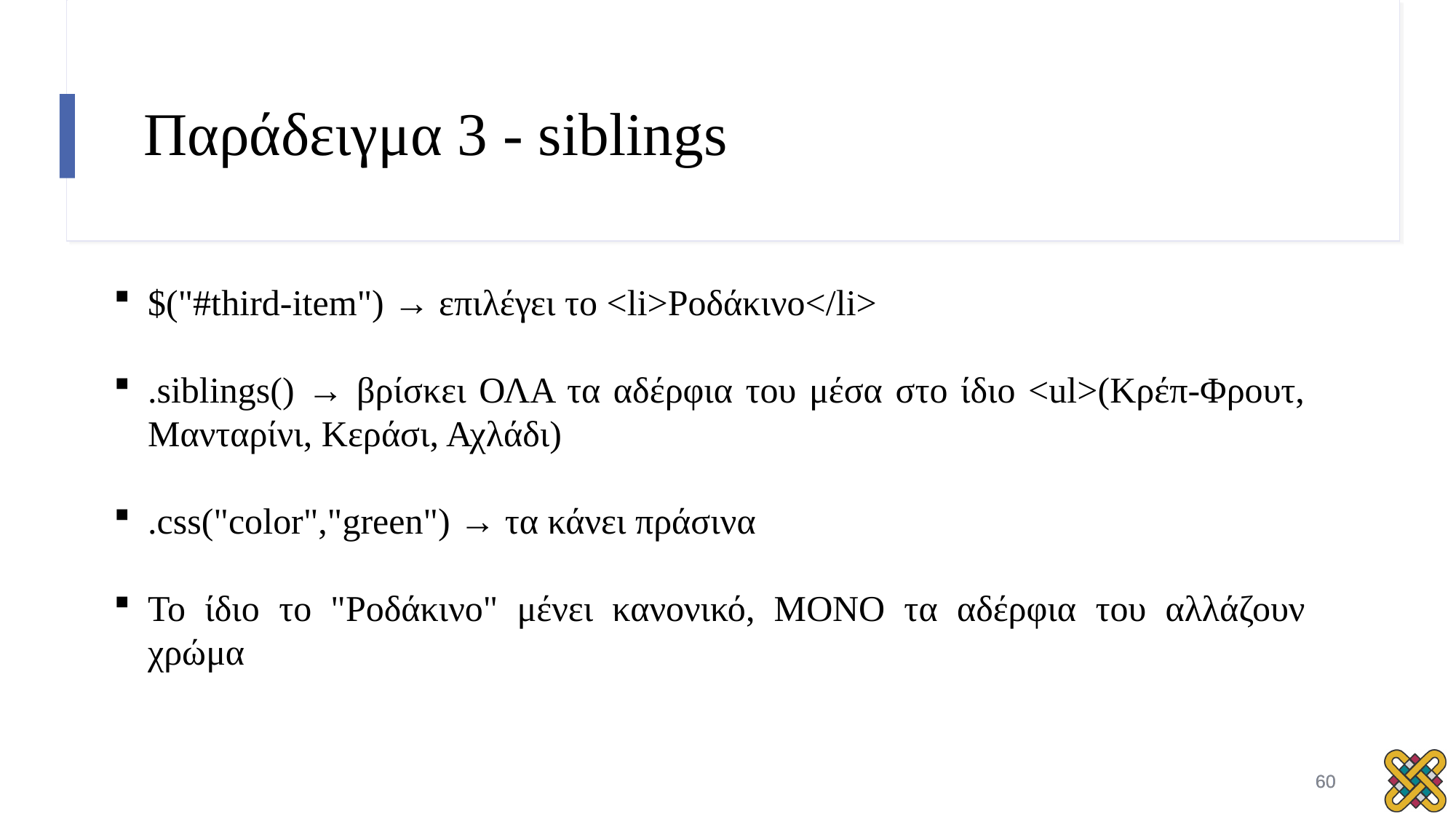

# Παράδειγμα 3 - siblings
$("#third-item") → επιλέγει το <li>Ροδάκινο</li>

.siblings() → βρίσκει ΟΛΑ τα αδέρφια του μέσα στο ίδιο <ul>(Κρέπ-Φρουτ, Μανταρίνι, Κεράσι, Αχλάδι)

.css("color","green") → τα κάνει πράσινα

Το ίδιο το "Ροδάκινο" μένει κανονικό, ΜΟΝΟ τα αδέρφια του αλλάζουν χρώμα
60
60